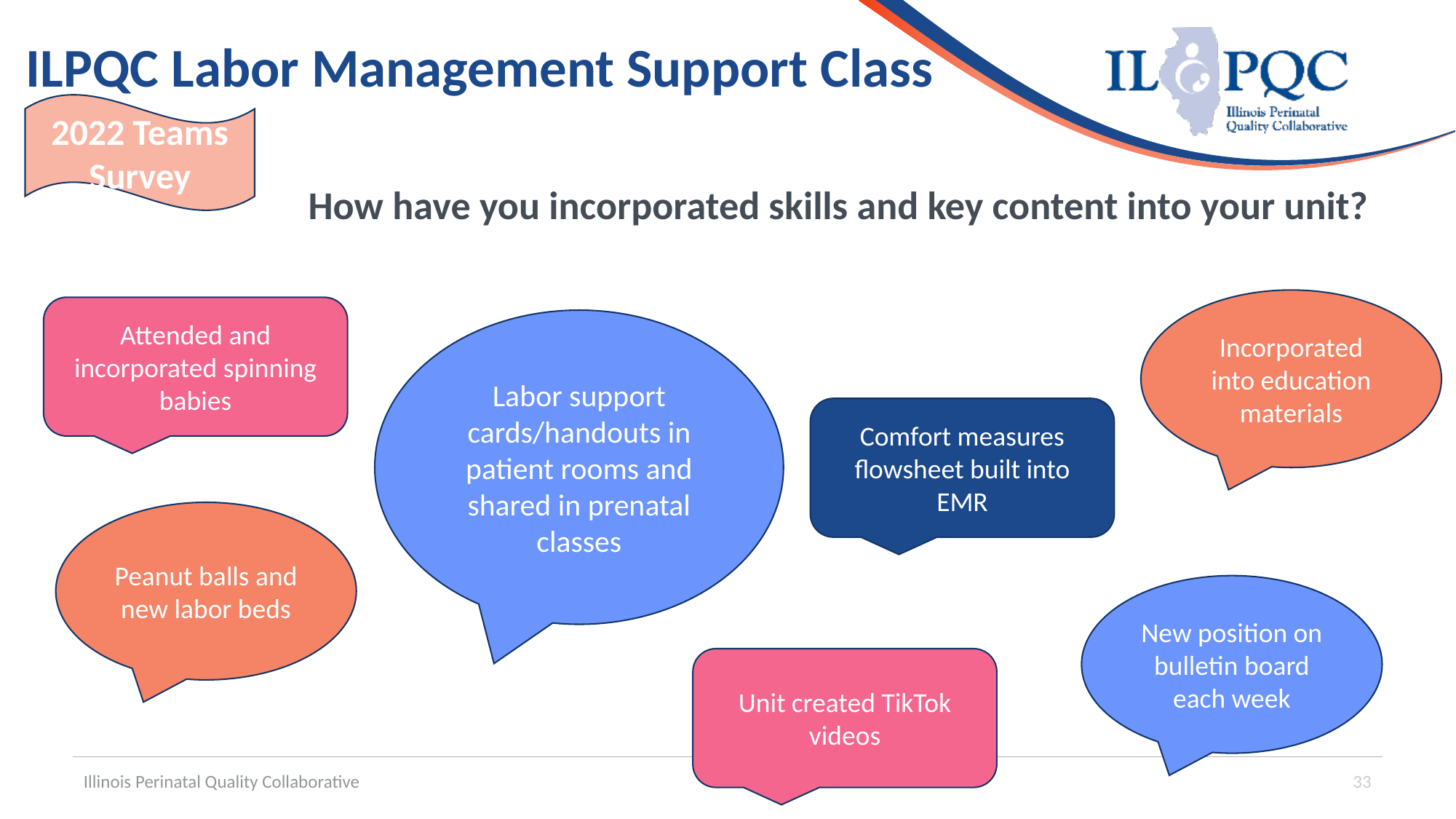

# ILPQC Labor Management Support Class
2022 Teams Survey
How have you incorporated skills and key content into your unit?

Incorporated into education materials
Attended and incorporated spinning babies
Labor support cards/handouts in patient rooms and shared in prenatal classes
Comfort measures flowsheet built into EMR
Peanut balls and new labor beds
New position on bulletin board each week
Unit created TikTok videos
Illinois Perinatal Quality Collaborative
33